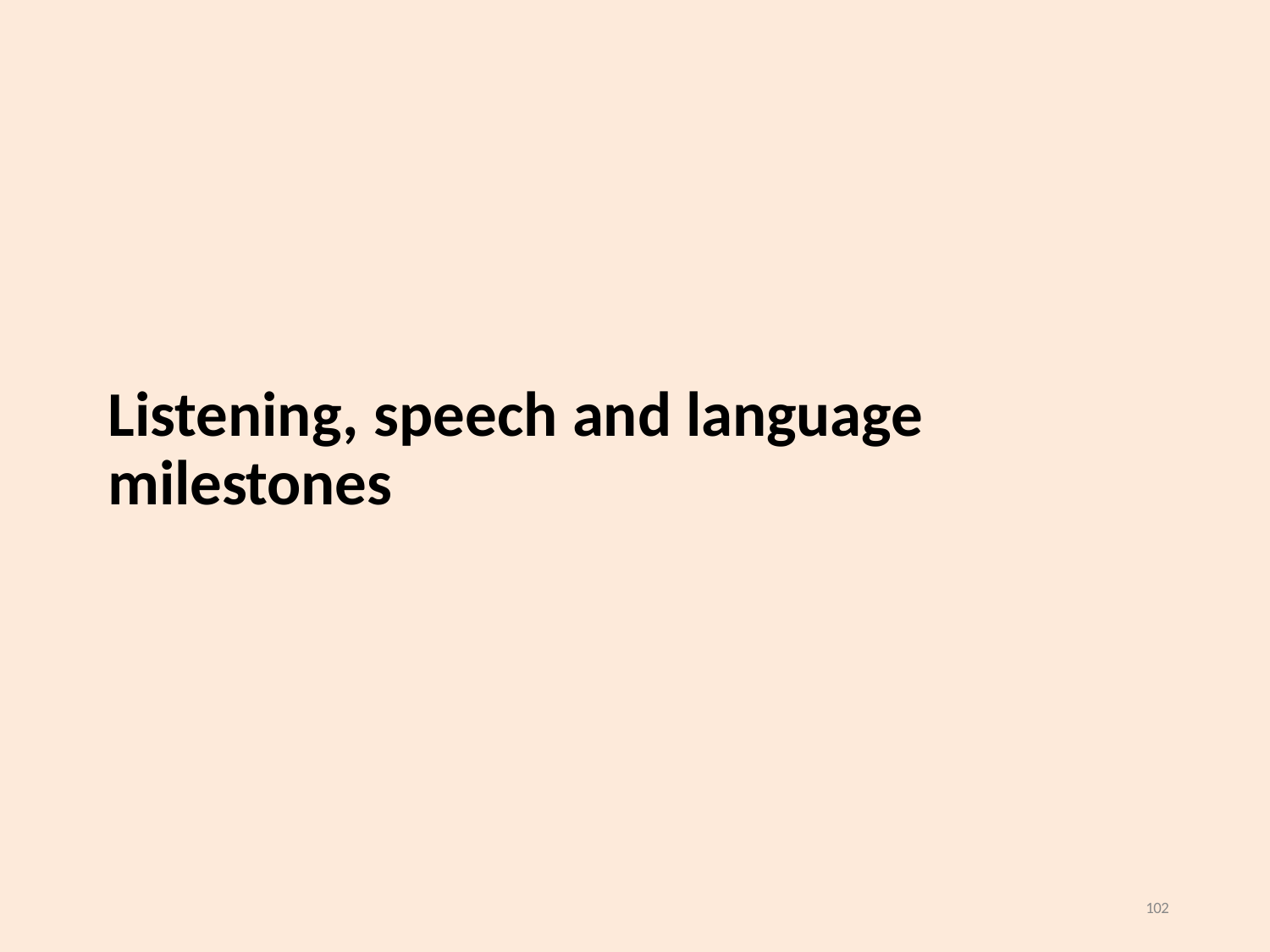

# Listening, speech and language milestones
102